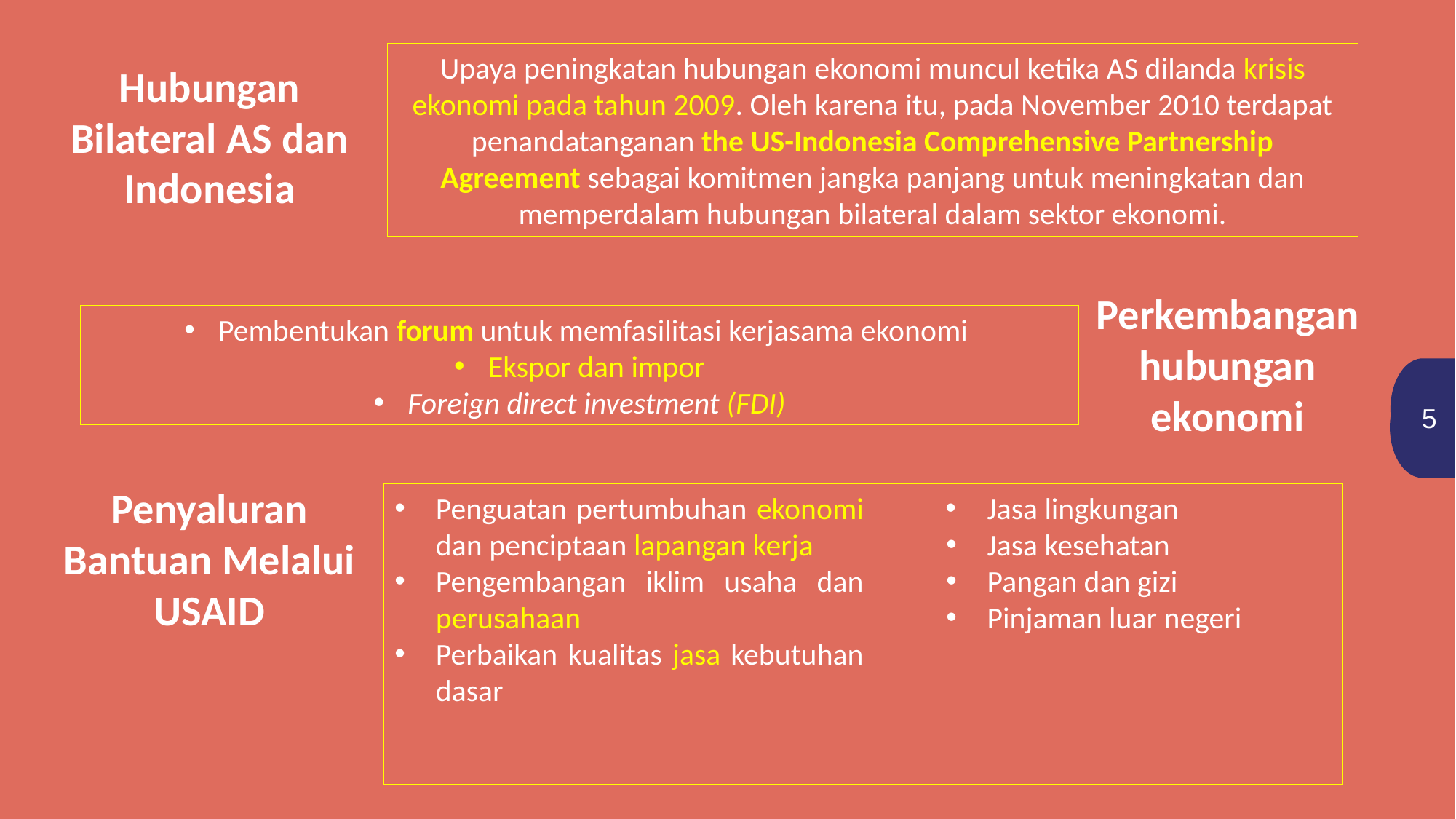

Upaya peningkatan hubungan ekonomi muncul ketika AS dilanda krisis ekonomi pada tahun 2009. Oleh karena itu, pada November 2010 terdapat penandatanganan the US-Indonesia Comprehensive Partnership Agreement sebagai komitmen jangka panjang untuk meningkatan dan memperdalam hubungan bilateral dalam sektor ekonomi.
Hubungan Bilateral AS dan Indonesia
Perkembangan hubungan ekonomi
Pembentukan forum untuk memfasilitasi kerjasama ekonomi
Ekspor dan impor
Foreign direct investment (FDI)

5
3
Penyaluran Bantuan Melalui USAID
Penguatan pertumbuhan ekonomi dan penciptaan lapangan kerja
Pengembangan iklim usaha dan perusahaan
Perbaikan kualitas jasa kebutuhan dasar

Jasa lingkungan
Jasa kesehatan
Pangan dan gizi
Pinjaman luar negeri